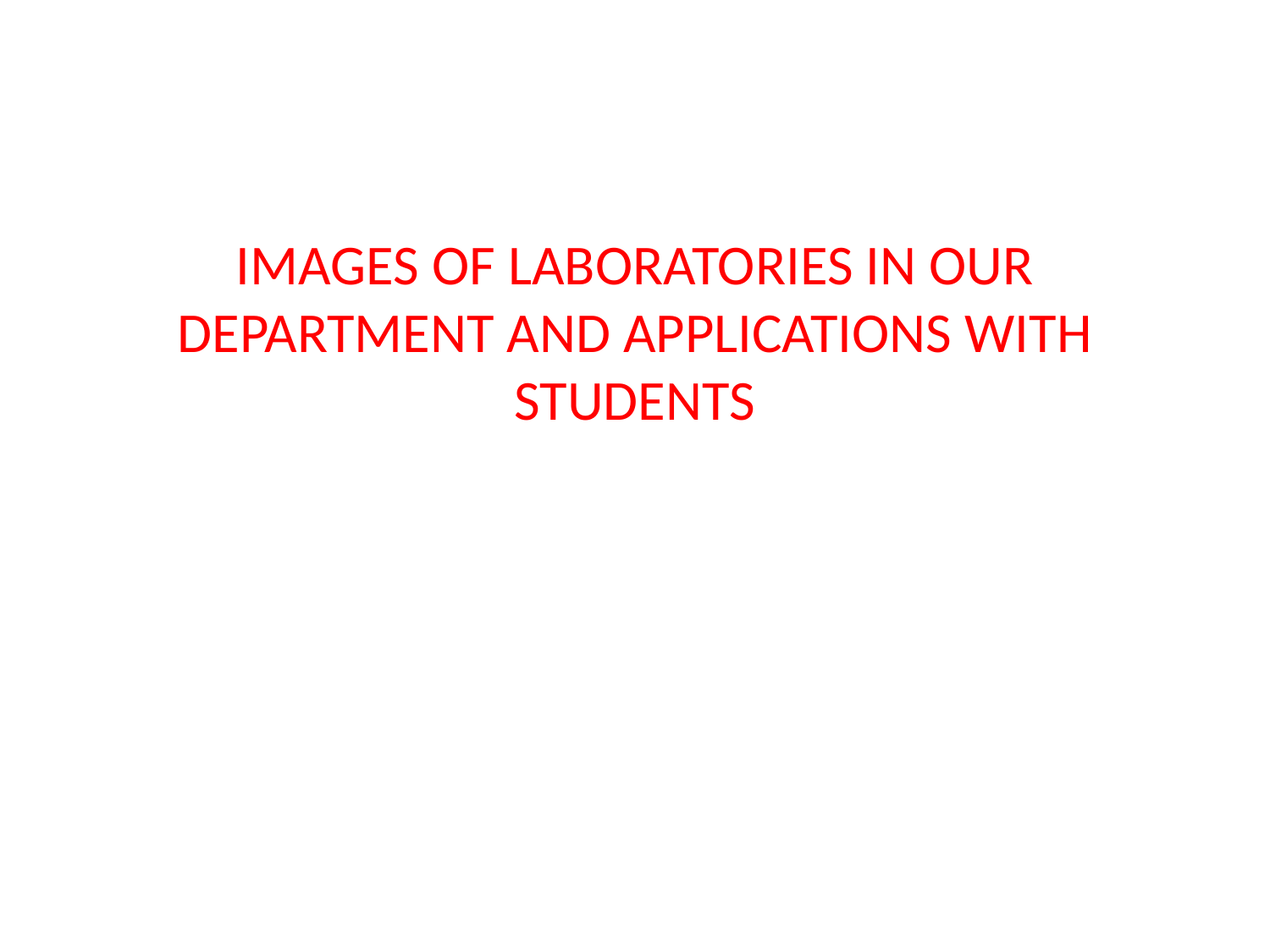

IMAGES OF LABORATORIES IN OUR DEPARTMENT AND APPLICATIONS WITH STUDENTS